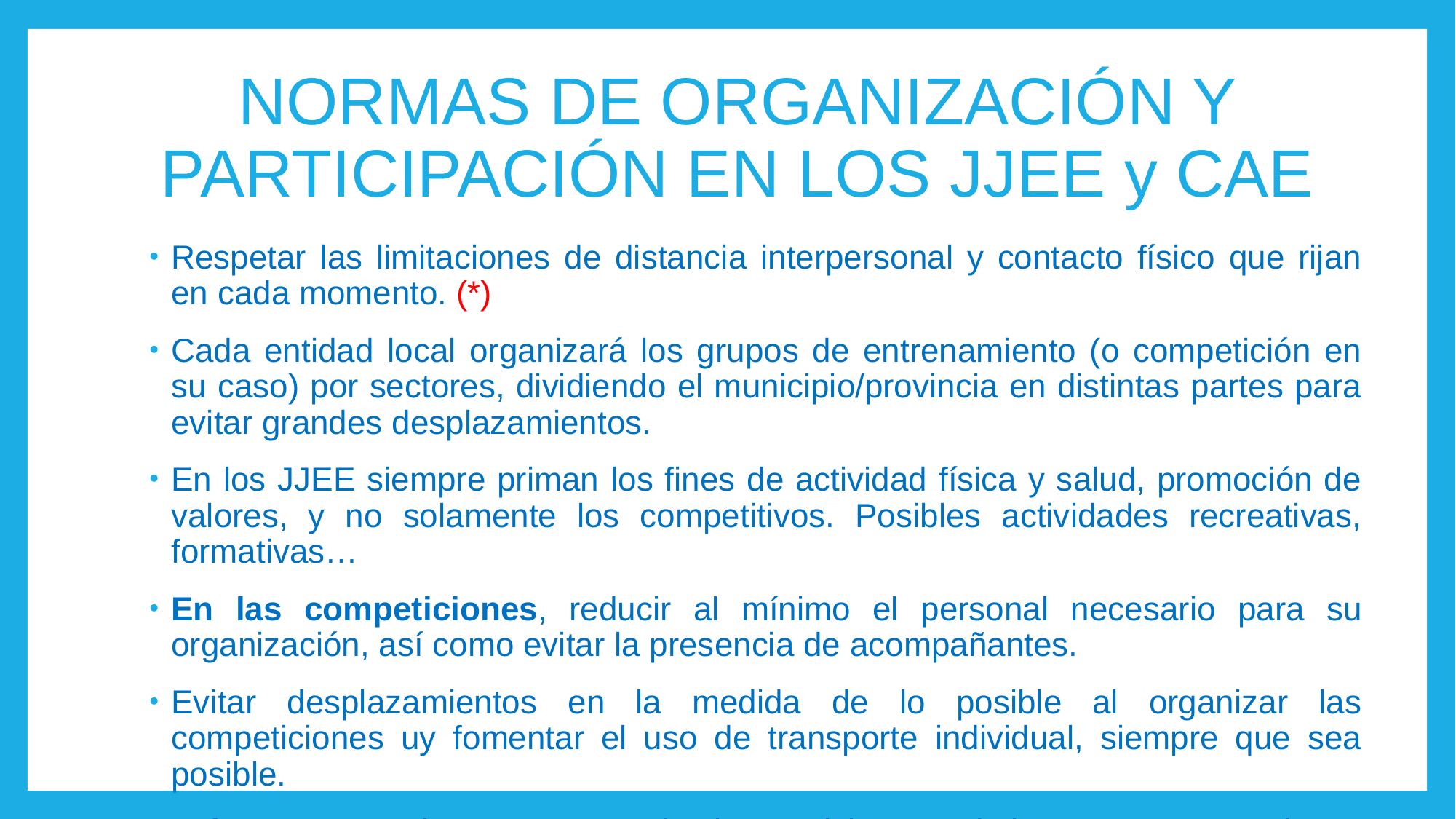

# NORMAS DE ORGANIZACIÓN Y PARTICIPACIÓN EN LOS JJEE y CAE
Respetar las limitaciones de distancia interpersonal y contacto físico que rijan en cada momento. (*)
Cada entidad local organizará los grupos de entrenamiento (o competición en su caso) por sectores, dividiendo el municipio/provincia en distintas partes para evitar grandes desplazamientos.
En los JJEE siempre priman los fines de actividad física y salud, promoción de valores, y no solamente los competitivos. Posibles actividades recreativas, formativas…
En las competiciones, reducir al mínimo el personal necesario para su organización, así como evitar la presencia de acompañantes.
Evitar desplazamientos en la medida de lo posible al organizar las competiciones uy fomentar el uso de transporte individual, siempre que sea posible.
 Informar convenientemente a todos los participantes de las normas a seguir.